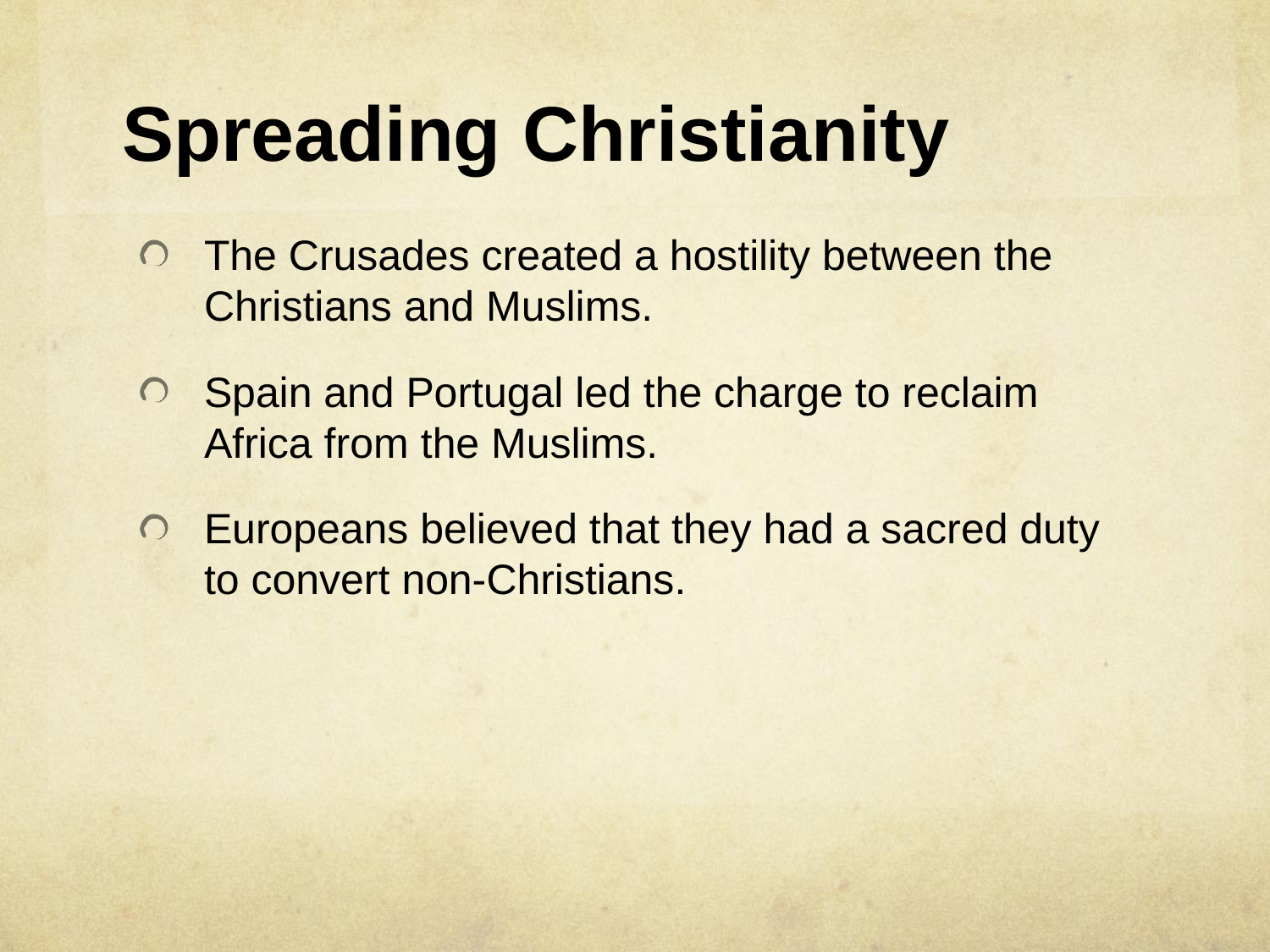

# Spreading Christianity
The Crusades created a hostility between the Christians and Muslims.
Spain and Portugal led the charge to reclaim Africa from the Muslims.
Europeans believed that they had a sacred duty to convert non-Christians.